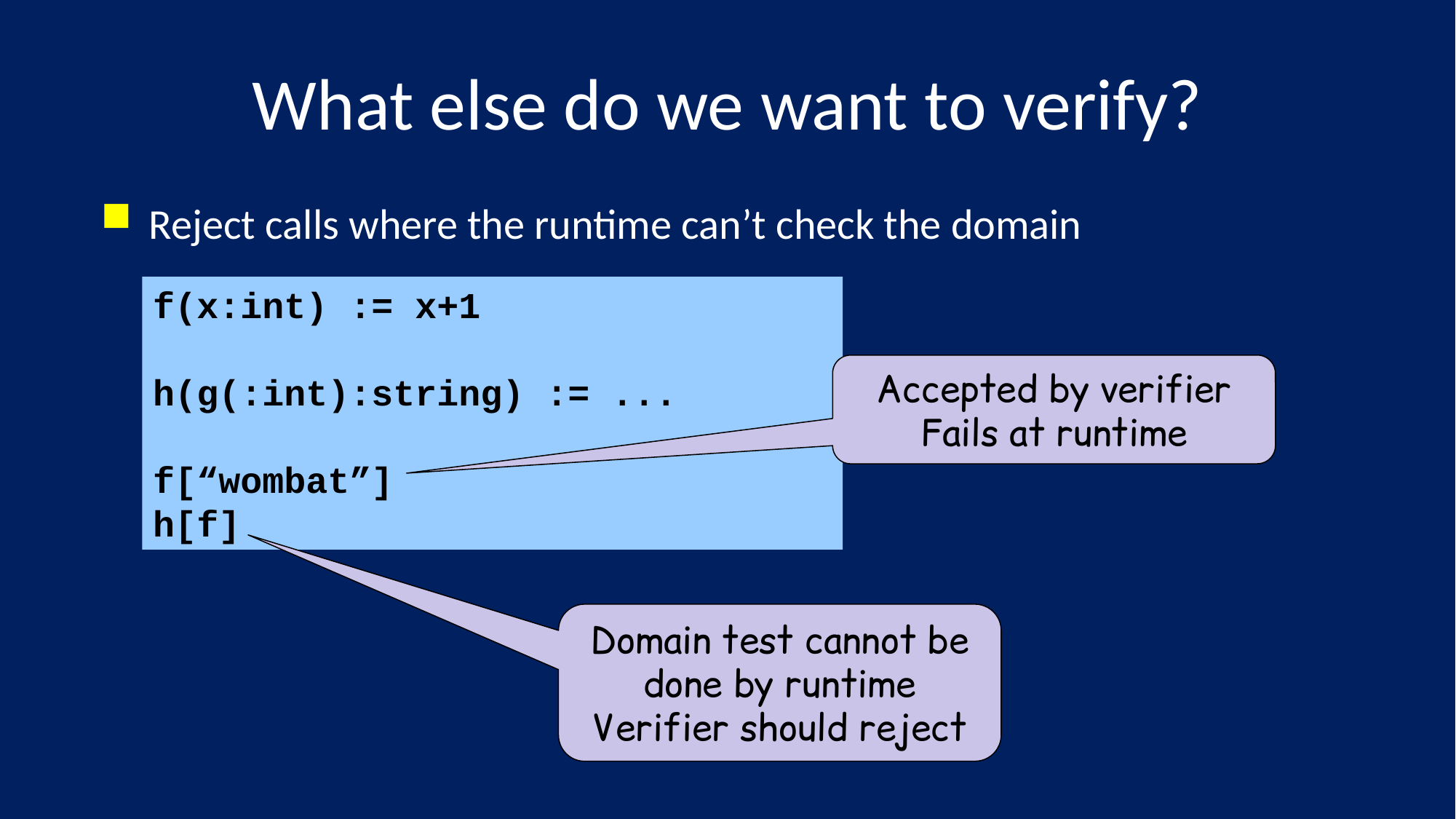

# What else do we want to verify?
Reject calls where the runtime can’t check the domain

f(x:int) := x+1

h(g(:int):string) := ...

f[“wombat”]
h[f]
Accepted by verifier
Fails at runtime
Domain test cannot be done by runtime
Verifier should reject